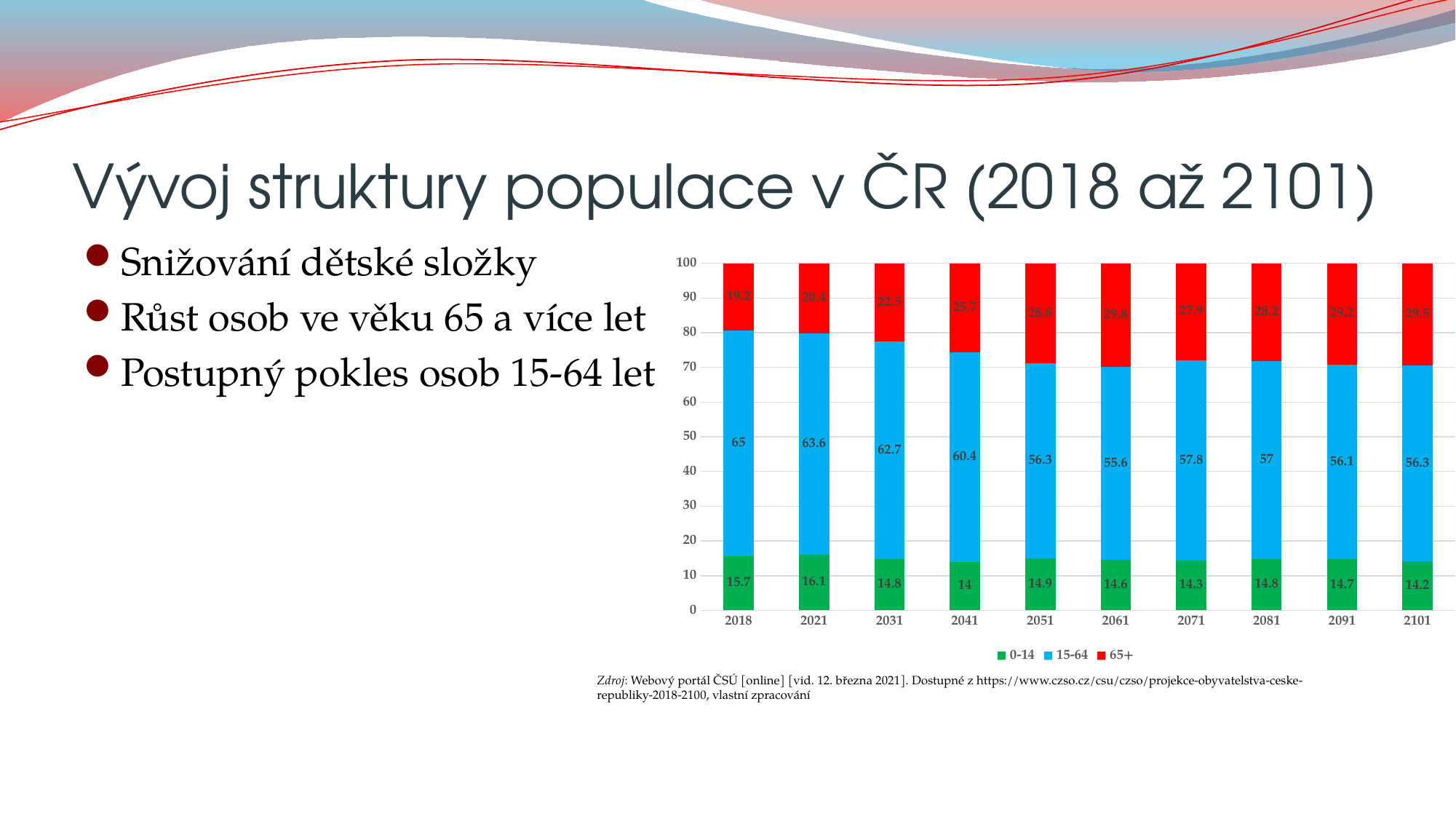

# Vývoj struktury populace v ČR (2018 až 2101)
Snižování dětské složky
Růst osob ve věku 65 a více let
Postupný pokles osob 15-64 let

### Chart

| Category | 0-14 | 15-64 | 65+ |
|---|---|---|---|
| 2018 | 15.7 | 65.0 | 19.2 |
| 2021 | 16.1 | 63.6 | 20.4 |
| 2031 | 14.8 | 62.7 | 22.5 |
| 2041 | 14.0 | 60.4 | 25.7 |
| 2051 | 14.9 | 56.3 | 28.8 |
| 2061 | 14.6 | 55.6 | 29.8 |
| 2071 | 14.3 | 57.8 | 27.9 |
| 2081 | 14.8 | 57.0 | 28.2 |
| 2091 | 14.7 | 56.1 | 29.2 |
| 2101 | 14.2 | 56.3 | 29.5 |
Zdroj: Webový portál ČSÚ [online] [vid. 12. března 2021]. Dostupné z https://www.czso.cz/csu/czso/projekce-obyvatelstva-ceske-republiky-2018-2100, vlastní zpracování